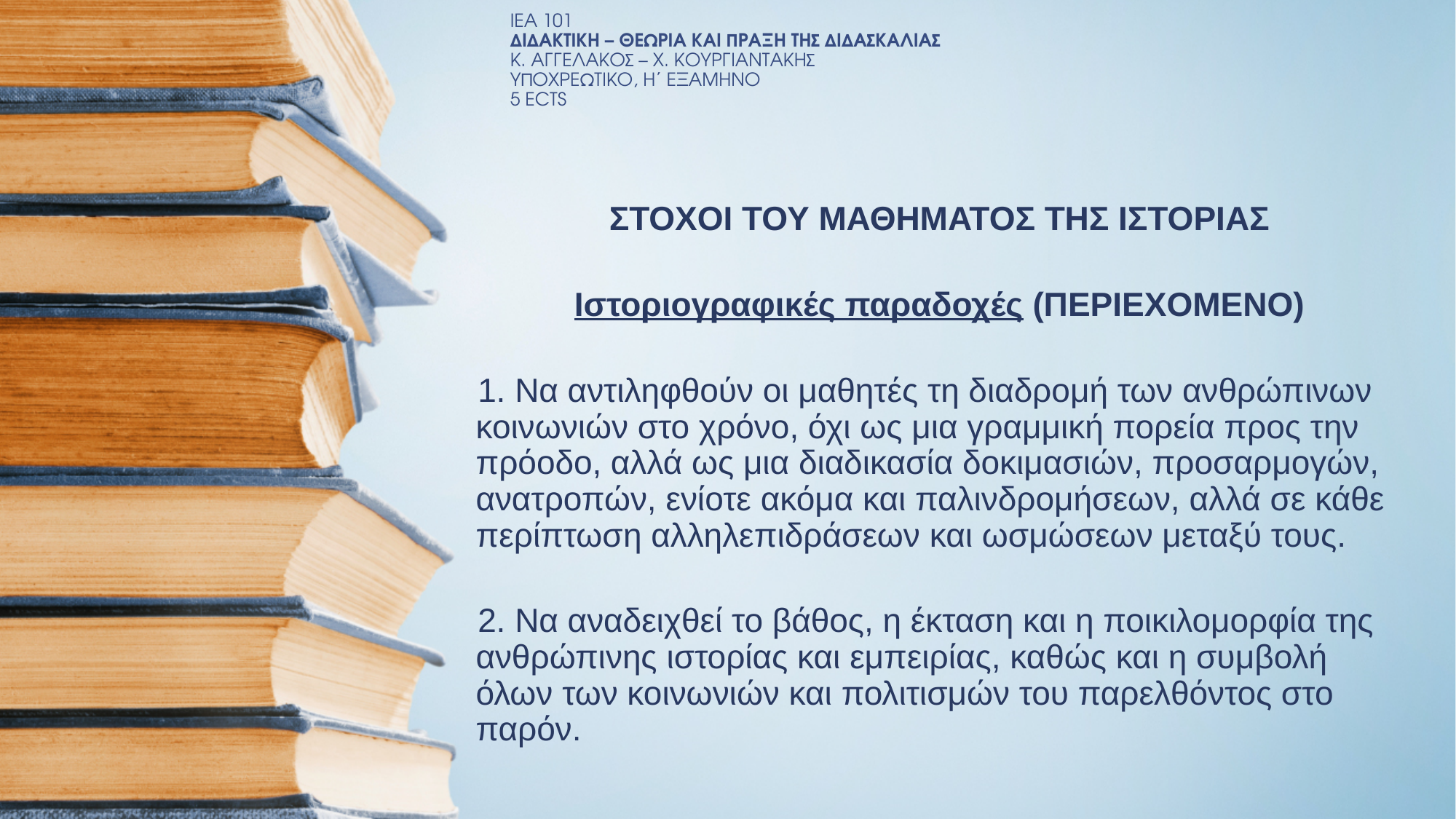

# ΙΕΑ 101 ΔΙΔΑΚΤΙΚΗ – ΘΕΩΡΙΑ ΚΑΙ ΠΡΑΞΗ ΤΗΣ ΔΙΔΑΣΚΑΛΙΑΣ Κ. ΑΓΓΕΛΑΚΟΣ – Χ. ΚΟΥΡΓΙΑΝΤΑΚΗΣ ΥΠΟΧΡΕΩΤΙΚΟ, Η΄ ΕΞΑΜΗΝΟ 5 ECTS
ΣΤΟΧΟΙ ΤΟΥ ΜΑΘΗΜΑΤΟΣ ΤΗΣ ΙΣΤΟΡΙΑΣ

Ιστοριογραφικές παραδοχές (ΠΕΡΙΕΧΟΜΕΝΟ)

1. Να αντιληφθούν οι μαθητές τη διαδρομή των ανθρώπινων κοινωνιών στο χρόνο, όχι ως μια γραμμική πορεία προς την πρόοδο, αλλά ως μια διαδικασία δοκιμασιών, προσαρμογών, ανατροπών, ενίοτε ακόμα και παλινδρομήσεων, αλλά σε κάθε περίπτωση αλληλεπιδράσεων και ωσμώσεων μεταξύ τους.

2. Να αναδειχθεί το βάθος, η έκταση και η ποικιλομορφία της ανθρώπινης ιστορίας και εμπειρίας, καθώς και η συμβολή όλων των κοινωνιών και πολιτισμών του παρελθόντος στο παρόν.